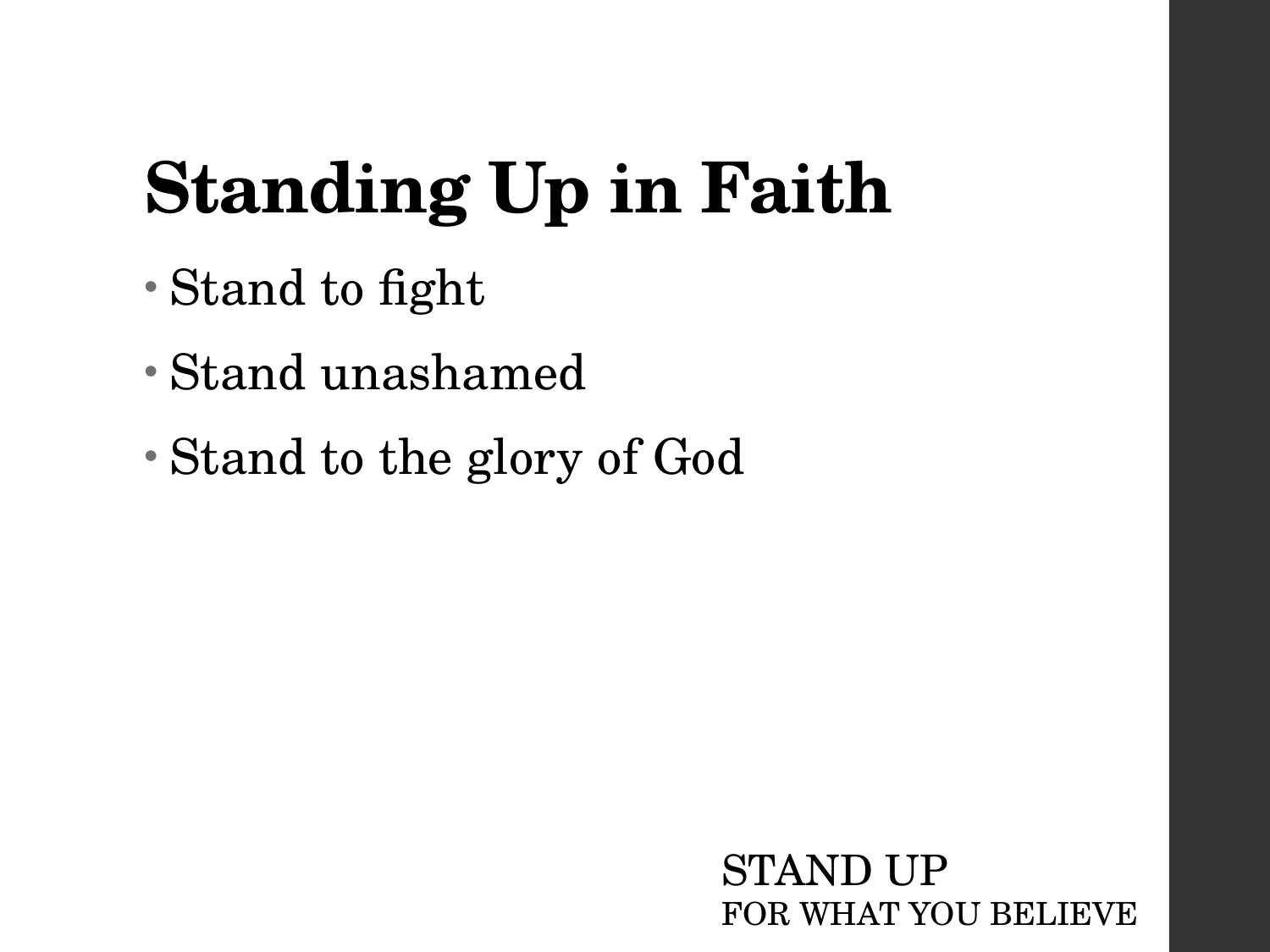

# Standing Up in Faith
Stand to fight
Stand unashamed
Stand to the glory of God
STAND UP
FOR WHAT YOU BELIEVE